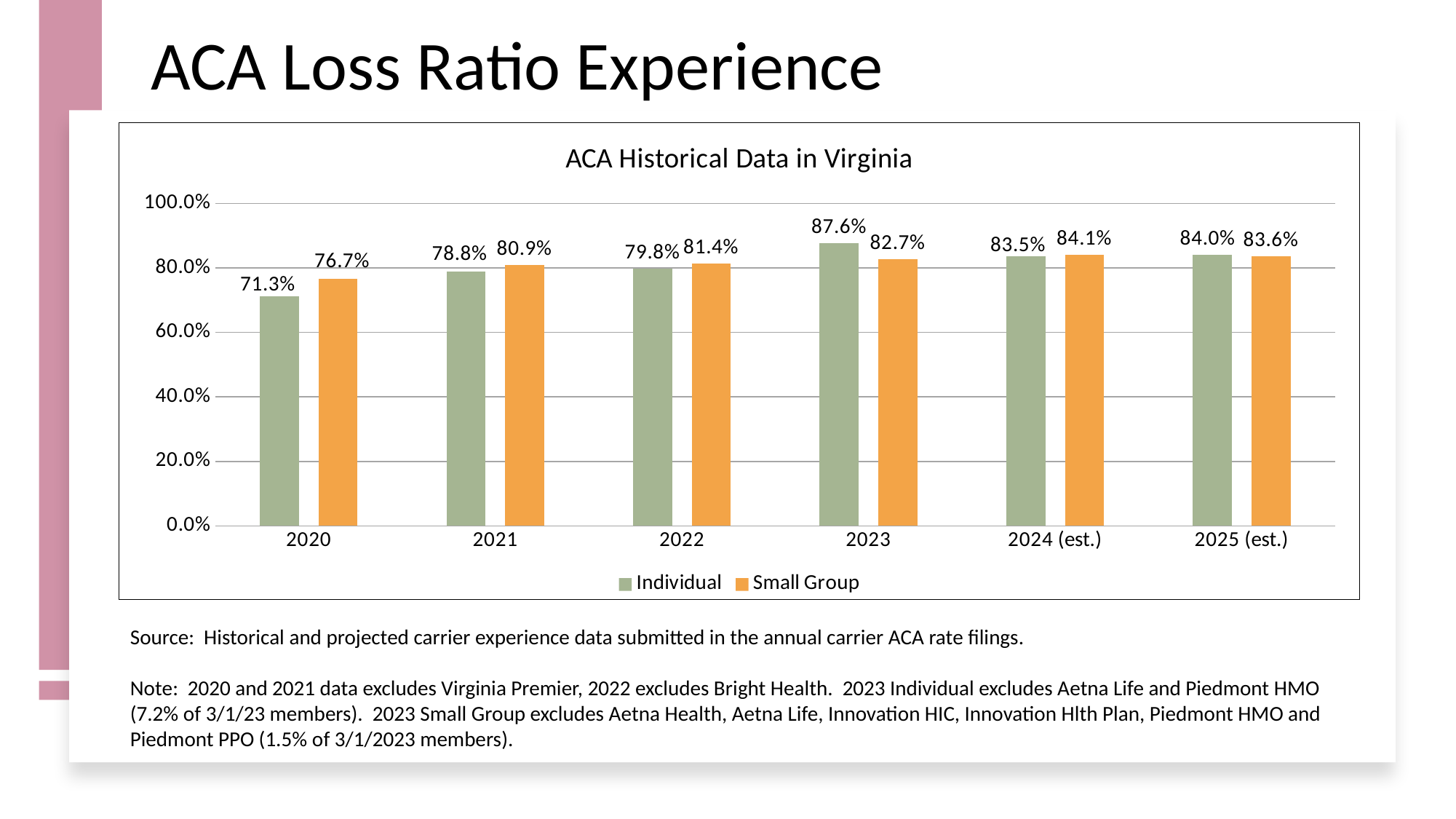

# ACA Loss Ratio Experience

### Chart: ACA Historical Data in Virginia

| Category | Individual | Small Group |
|---|---|---|
| 2020 | 0.713 | 0.767 |
| 2021 | 0.788 | 0.809 |
| 2022 | 0.798 | 0.814 |
| 2023 | 0.876 | 0.827 |
| 2024 (est.) | 0.835 | 0.841 |
| 2025 (est.) | 0.84 | 0.836 |

Source:  Historical and projected carrier experience data submitted in the annual carrier ACA rate filings.

Note:  2020 and 2021 data excludes Virginia Premier, 2022 excludes Bright Health.  2023 Individual excludes Aetna Life and Piedmont HMO (7.2% of 3/1/23 members).  2023 Small Group excludes Aetna Health, Aetna Life, Innovation HIC, Innovation Hlth Plan, Piedmont HMO and Piedmont PPO (1.5% of 3/1/2023 members).
21